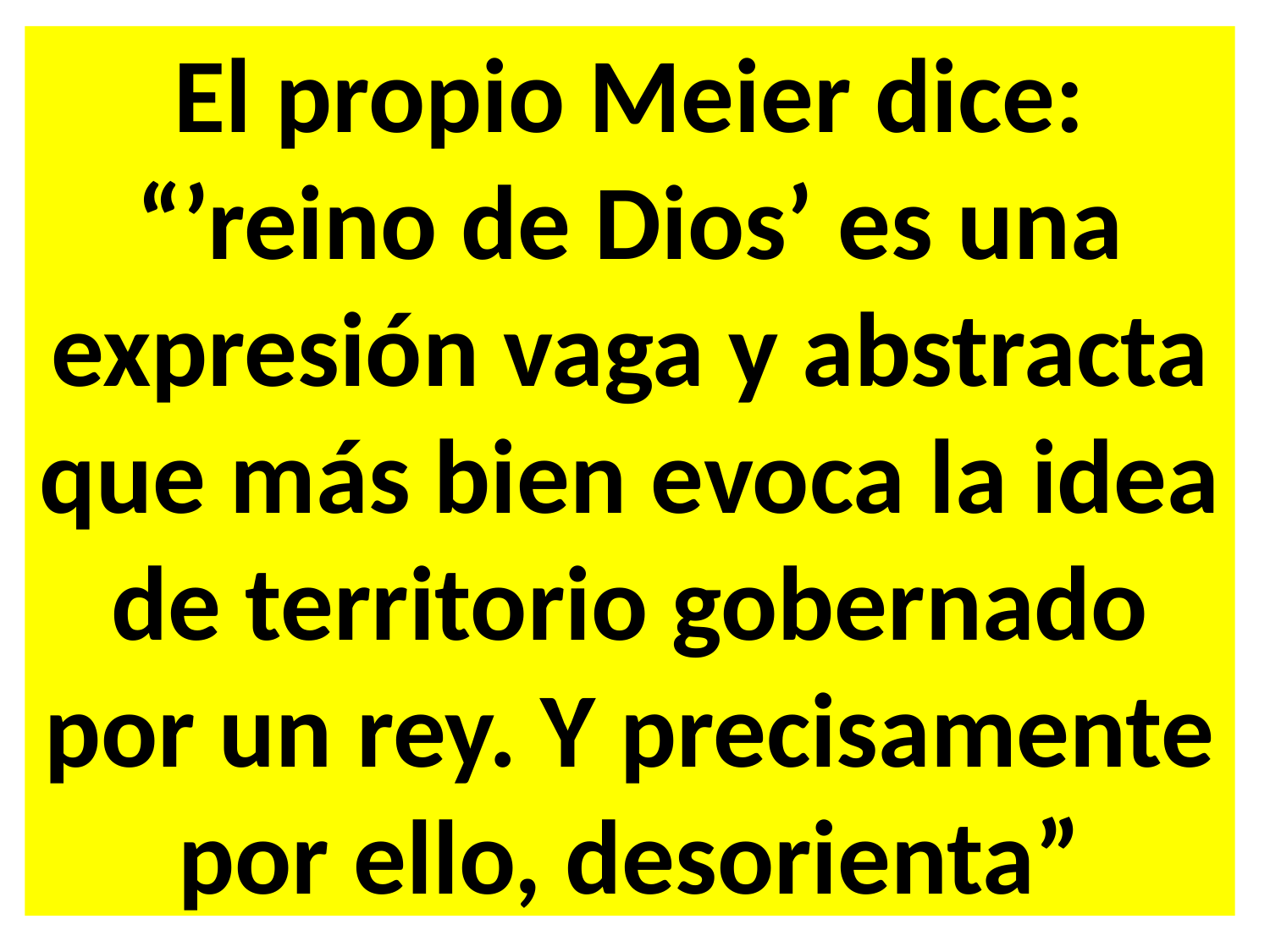

El propio Meier dice: “’reino de Dios’ es una expresión vaga y abstracta que más bien evoca la idea de territorio gobernado por un rey. Y precisamente por ello, desorienta”
#